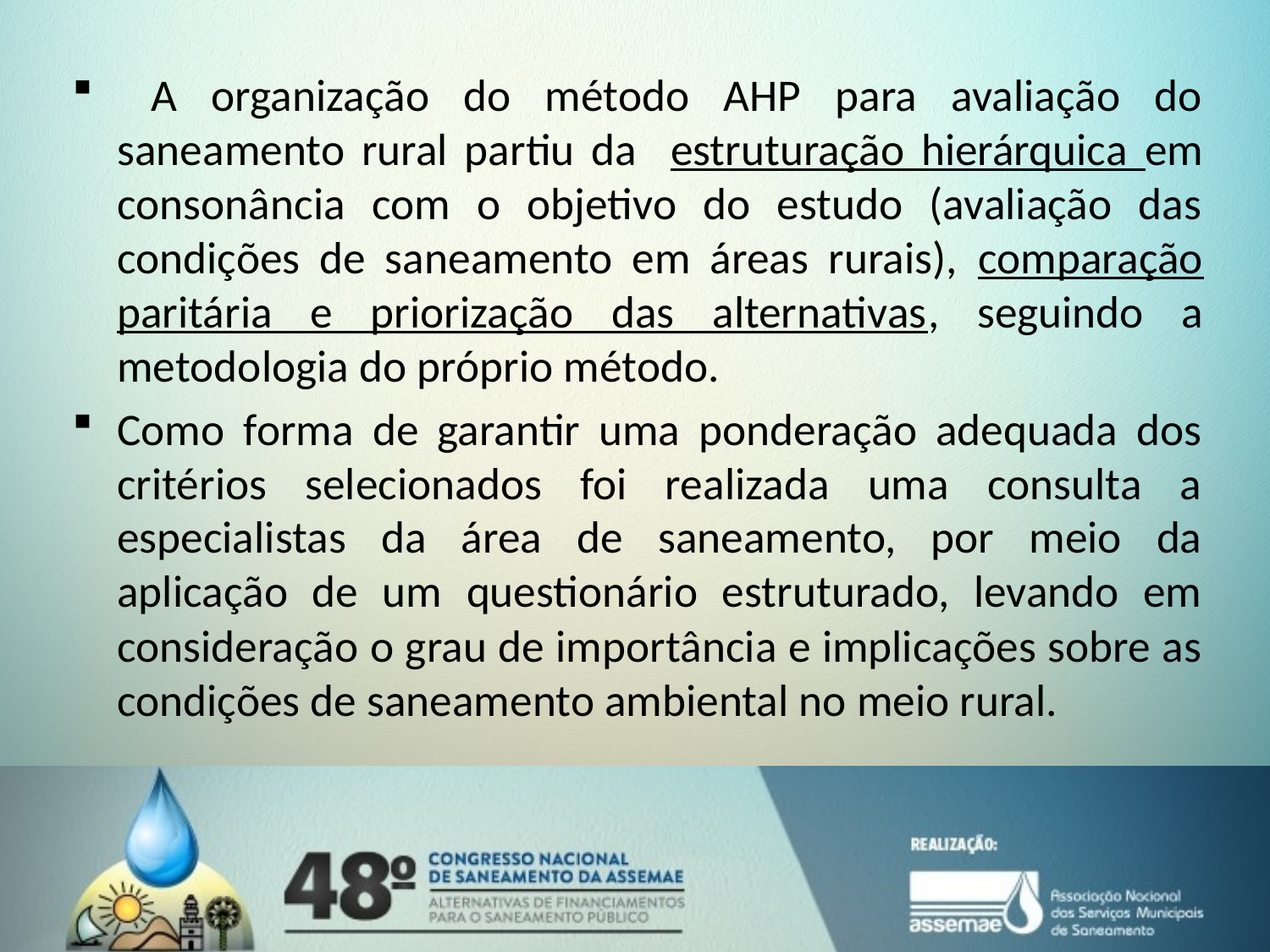

A organização do método AHP para avaliação do saneamento rural partiu da  estruturação hierárquica em consonância com o objetivo do estudo (avaliação das condições de saneamento em áreas rurais), comparação paritária e priorização das alternativas, seguindo a metodologia do próprio método.
Como forma de garantir uma ponderação adequada dos critérios selecionados foi realizada uma consulta a especialistas da área de saneamento, por meio da aplicação de um questionário estruturado, levando em consideração o grau de importância e implicações sobre as condições de saneamento ambiental no meio rural.